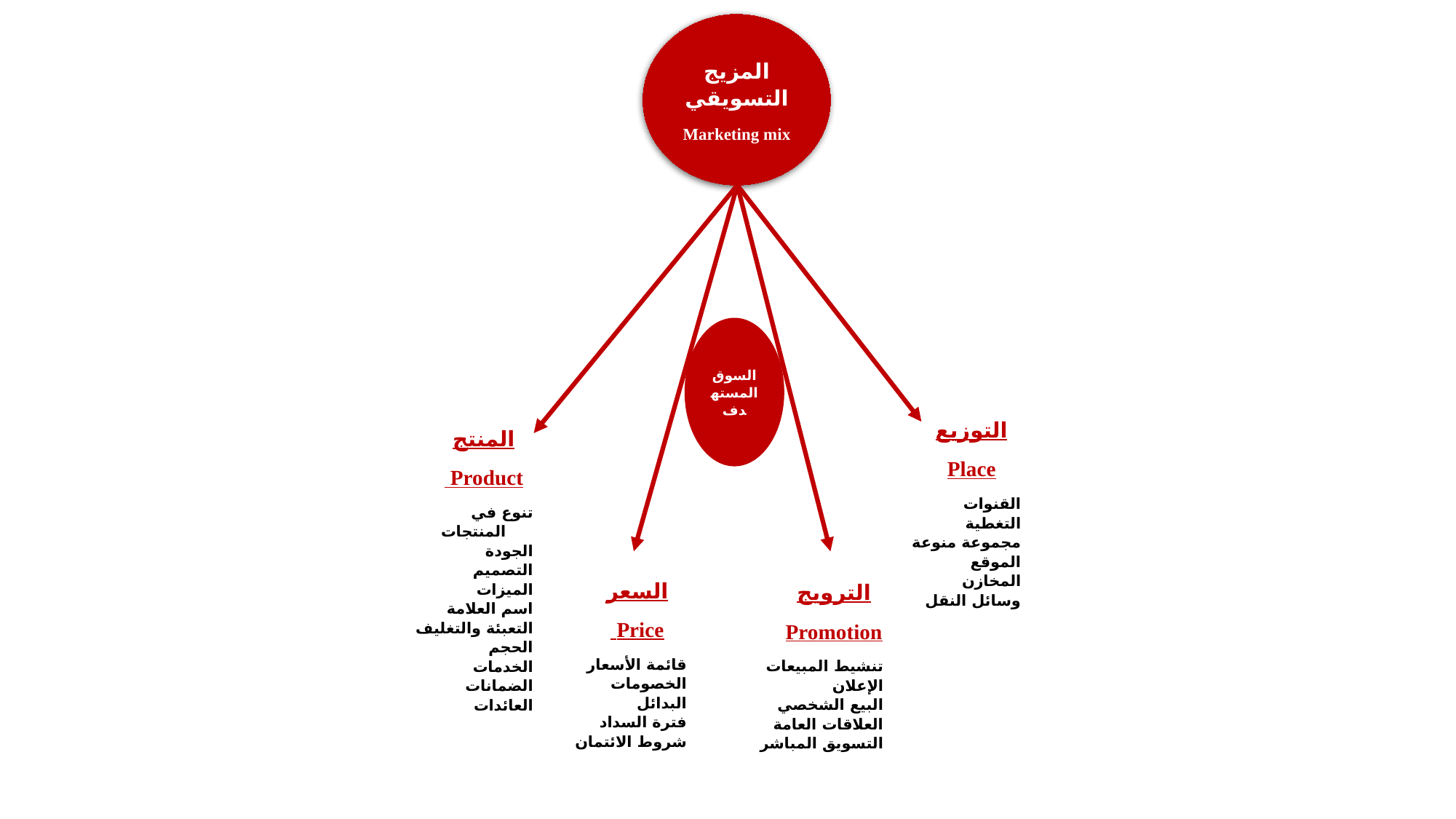

المزيج التسويقي
Marketing mix
المنتج
Product
تنوع في المنتجات
الجودة
التصميم
الميزات
اسم العلامة
التعبئة والتغليف
الحجم
الخدمات
الضمانات
العائدات
السوق المستهدف
التوزيع
Place
القنوات
التغطية
مجموعة منوعة
الموقع
المخازن
وسائل النقل
السعر
Price
قائمة الأسعار
الخصومات
البدائل
فترة السداد
شروط الائتمان
الترويج
Promotion
تنشيط المبيعات
الإعلان
البيع الشخصي
العلاقات العامة
التسويق المباشر